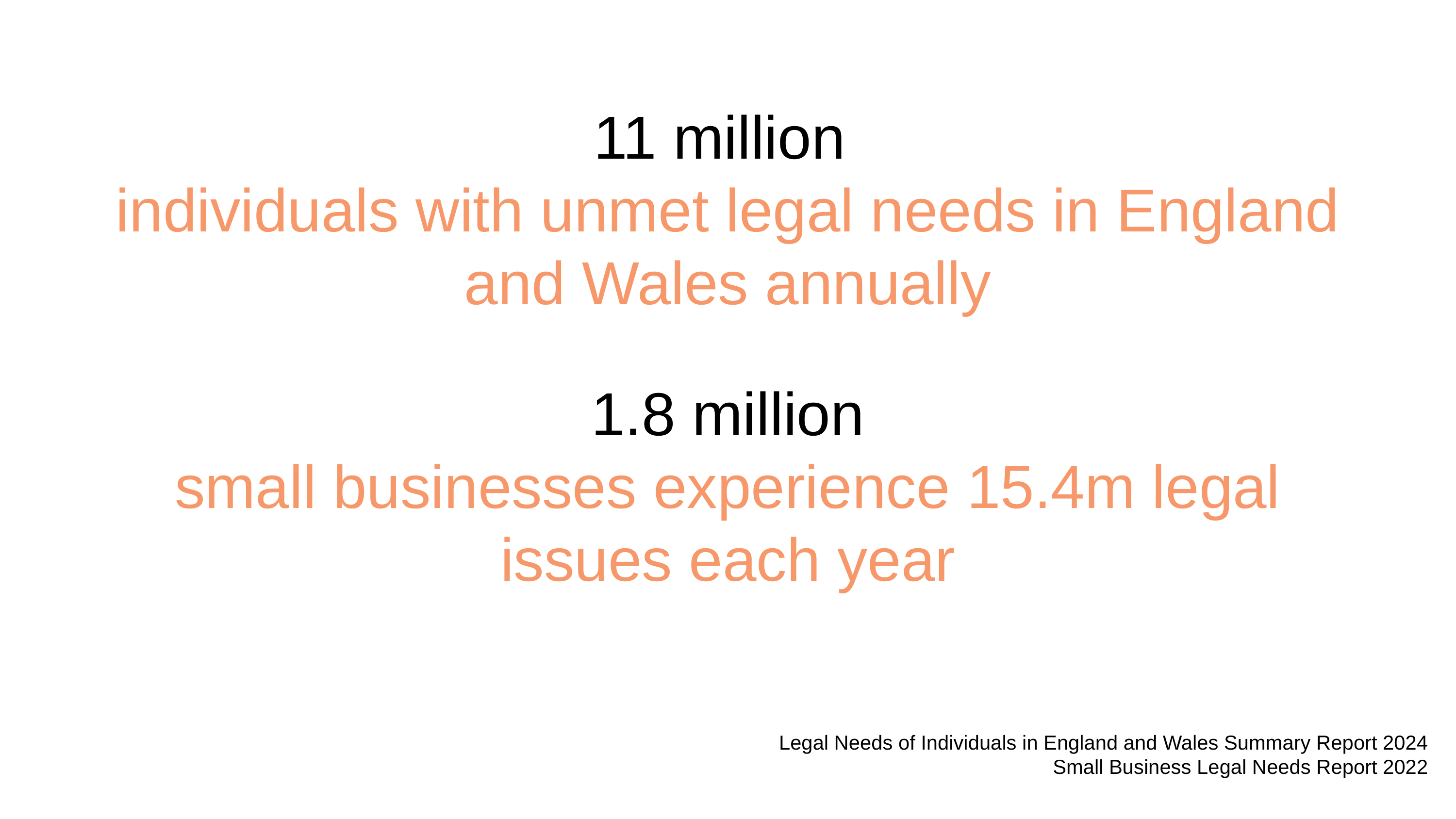

11 million
individuals with unmet legal needs in England and Wales annually
1.8 million
small businesses experience 15.4m legal issues each year

Legal Needs of Individuals in England and Wales Summary Report 2024
Small Business Legal Needs Report 2022